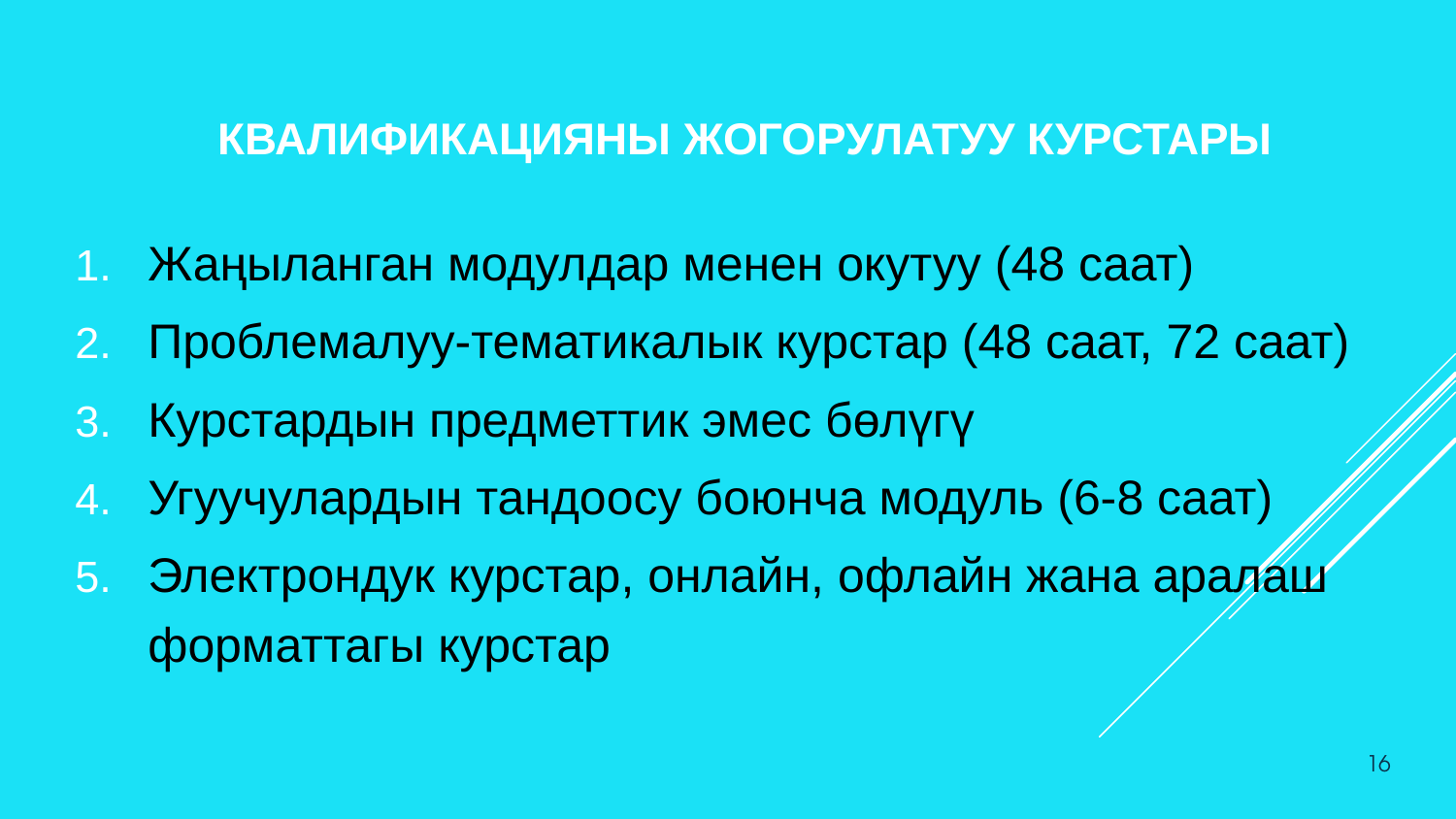

Квалификацияны жогорулатуу курстары
Жаңыланган модулдар менен окутуу (48 саат)
Проблемалуу-тематикалык курстар (48 саат, 72 саат)
Курстардын предметтик эмес бөлүгү
Угуучулардын тандоосу боюнча модуль (6-8 саат)
Электрондук курстар, онлайн, офлайн жана аралаш форматтагы курстар
16